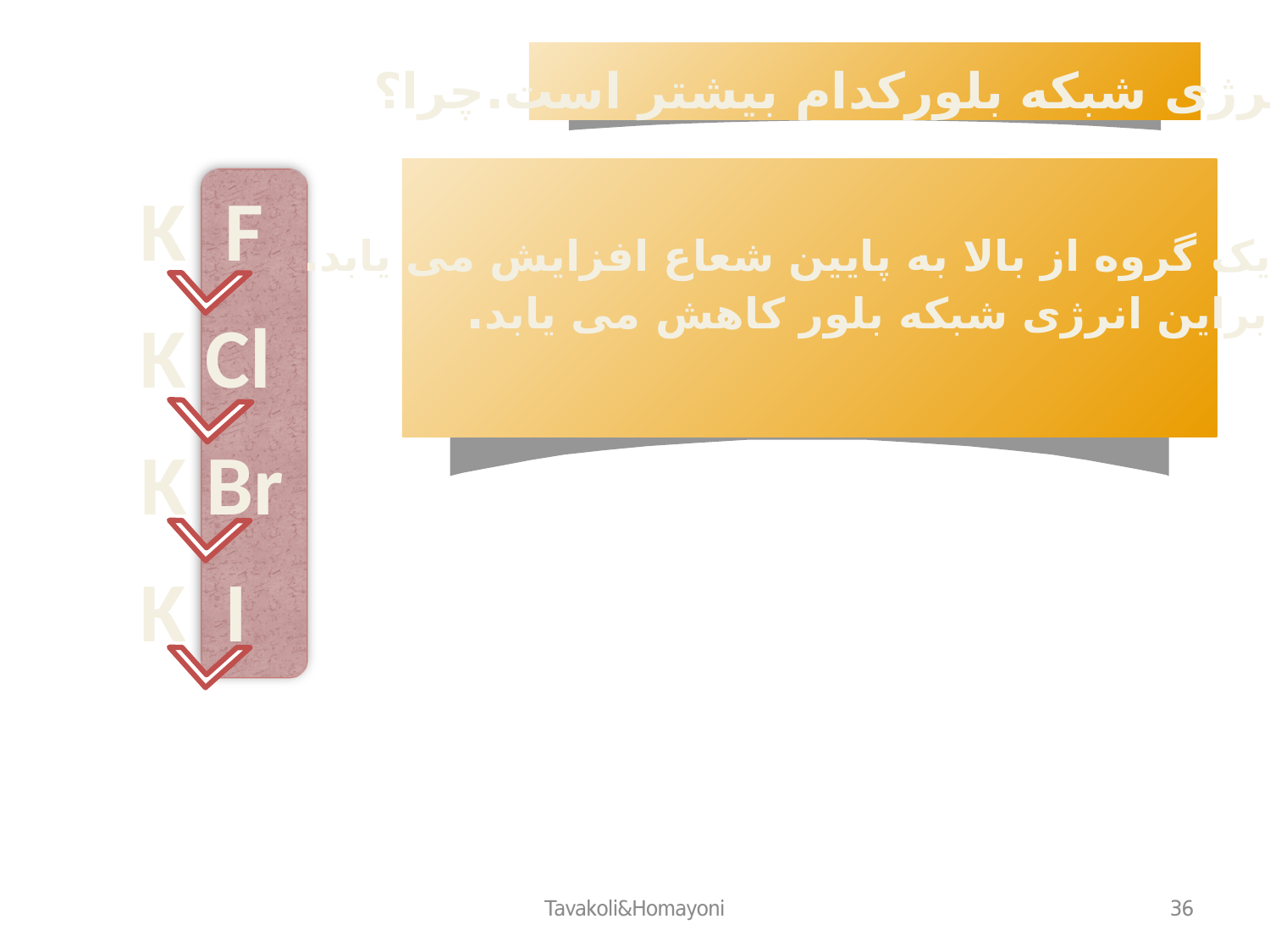

انرژی شبکه بلورکدام بیشتر است.چرا؟

K  F
در یک گروه از بالا به پایین شعاع افزایش می یابد.
 بنابراین انرژی شبکه بلور کاهش می یابد.

K Cl

K Br

K  I

Tavakoli&Homayoni
36